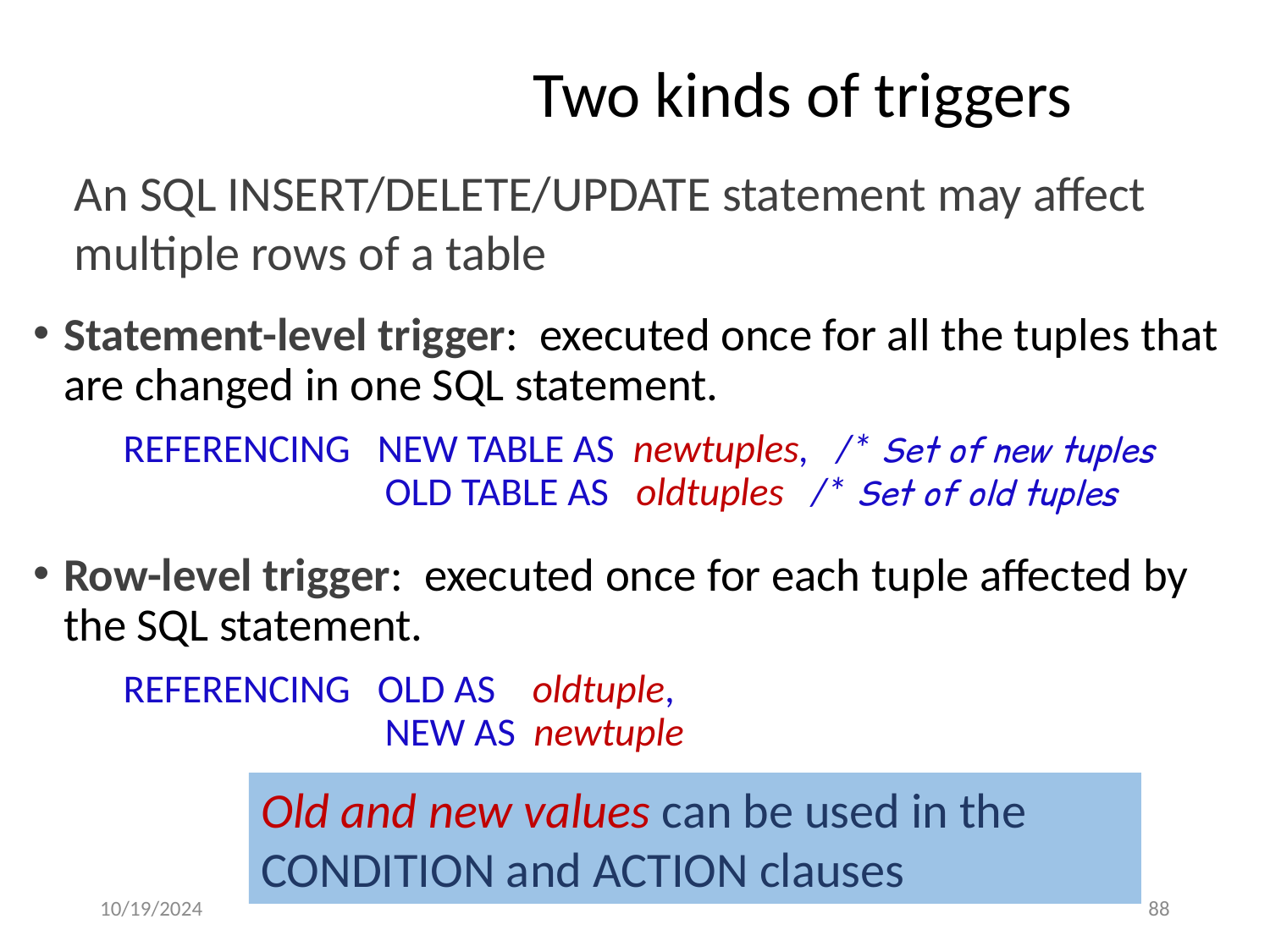

# Two kinds of triggers
An SQL INSERT/DELETE/UPDATE statement may affect multiple rows of a table
Statement-level trigger:  executed once for all the tuples that are changed in one SQL statement.
	REFERENCING   NEW TABLE AS  newtuples,   /* Set of new tuples
                                OLD TABLE AS   oldtuples   /* Set of old tuples
Row-level trigger:  executed once for each tuple affected by the SQL statement.
	REFERENCING   OLD AS    oldtuple,
                                NEW AS  newtuple
Old and new values can be used in the CONDITION and ACTION clauses
10/19/2024
88